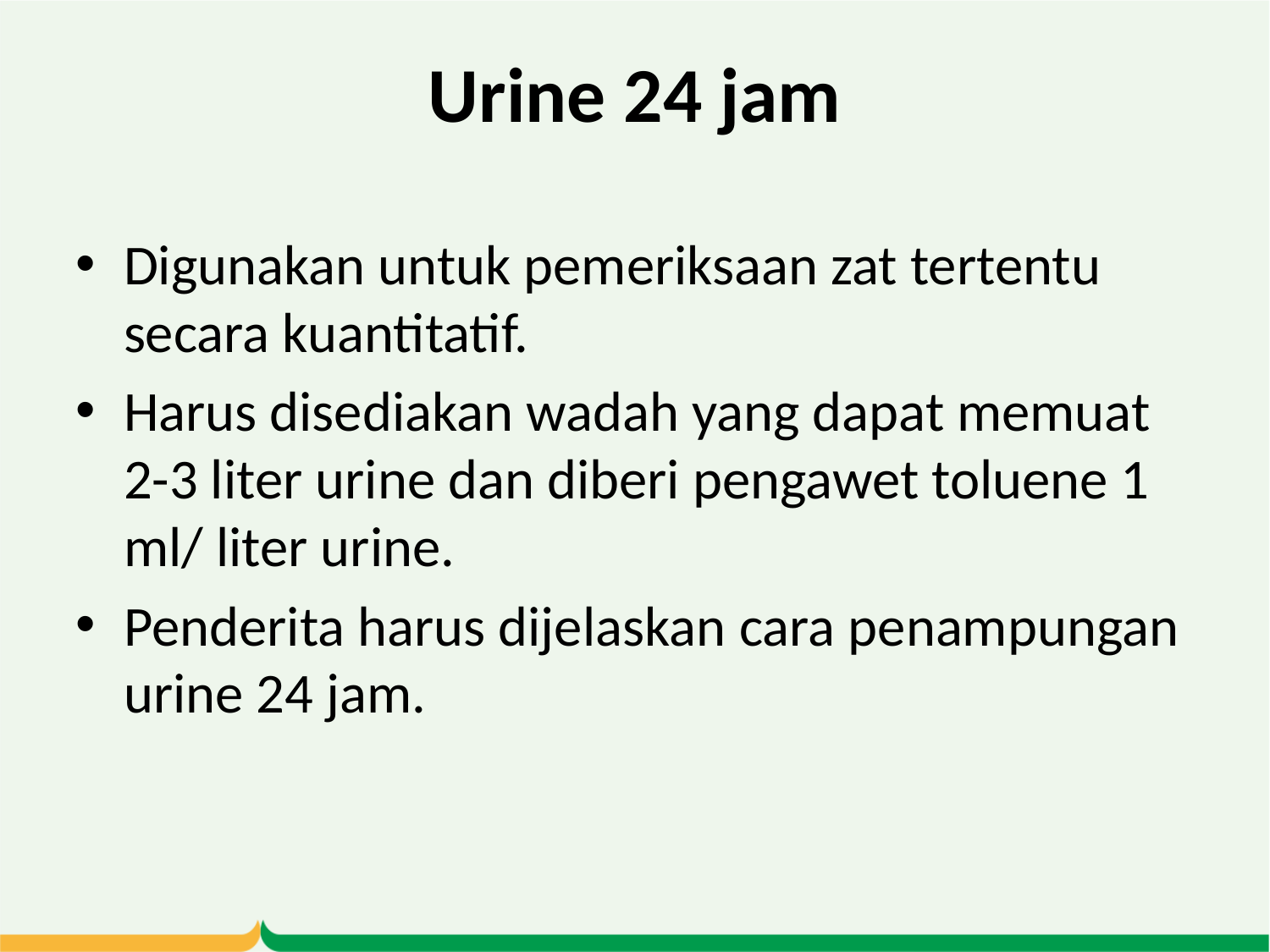

# Urine 24 jam
Digunakan untuk pemeriksaan zat tertentu secara kuantitatif.
Harus disediakan wadah yang dapat memuat 2-3 liter urine dan diberi pengawet toluene 1 ml/ liter urine.
Penderita harus dijelaskan cara penampungan urine 24 jam.